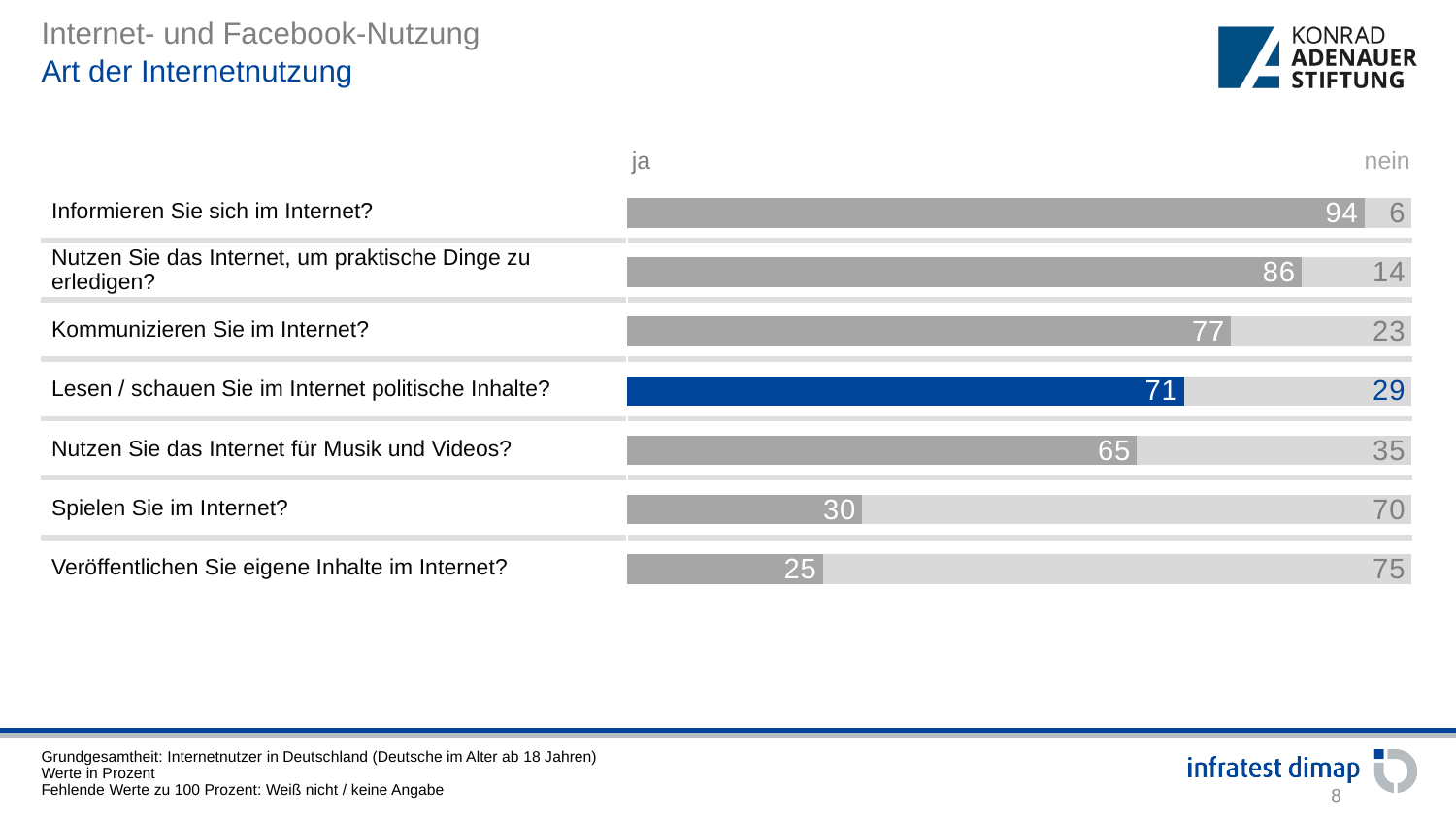

Art der Internetnutzung
| ja | nein |
| --- | --- |

### Chart

| Category | ja | Rest zu 100 Prozent | nein |
|---|---|---|---|
| Informieren Sie sich im Internet? |  |  |
| --- | --- | --- |
| Nutzen Sie das Internet, um praktische Dinge zu erledigen? |  |  |
| Kommunizieren Sie im Internet? |  |  |
| Lesen / schauen Sie im Internet politische Inhalte? |  |  |
| Nutzen Sie das Internet für Musik und Videos? |  |  |
| Spielen Sie im Internet? |  |  |
| Veröffentlichen Sie eigene Inhalte im Internet? |  |  |
Grundgesamtheit: Internetnutzer in Deutschland (Deutsche im Alter ab 18 Jahren)
Werte in Prozent
Fehlende Werte zu 100 Prozent: Weiß nicht / keine Angabe

8